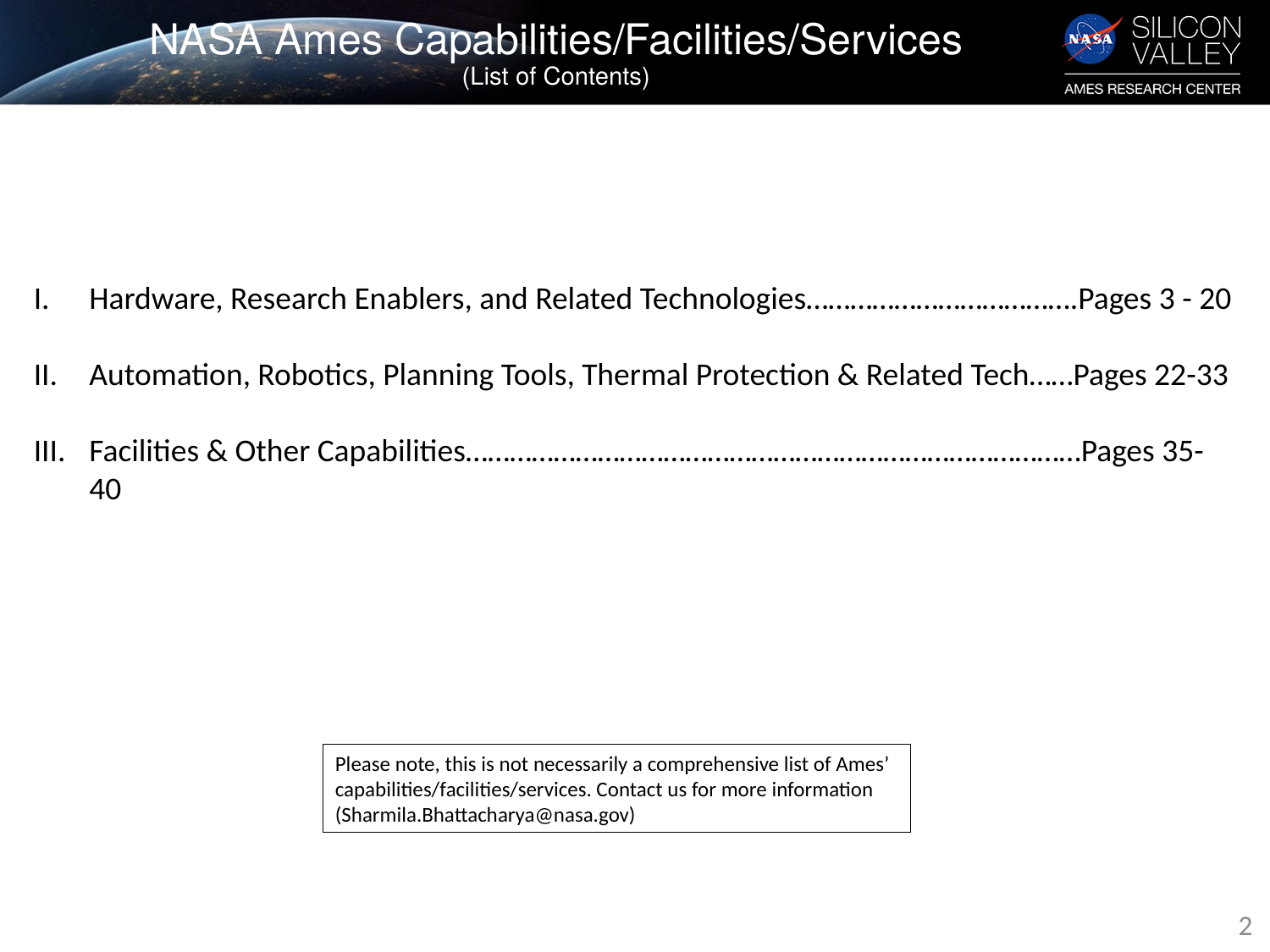

# NASA Ames Capabilities/Facilities/Services (List of Contents)
Hardware, Research Enablers, and Related Technologies……………………………….Pages 3 - 20

Automation, Robotics, Planning Tools, Thermal Protection & Related Tech……Pages 22-33

Facilities & Other Capabilities…………………………………………………………………………Pages 35-40
Please note, this is not necessarily a comprehensive list of Ames’ capabilities/facilities/services. Contact us for more information (Sharmila.Bhattacharya@nasa.gov)
2